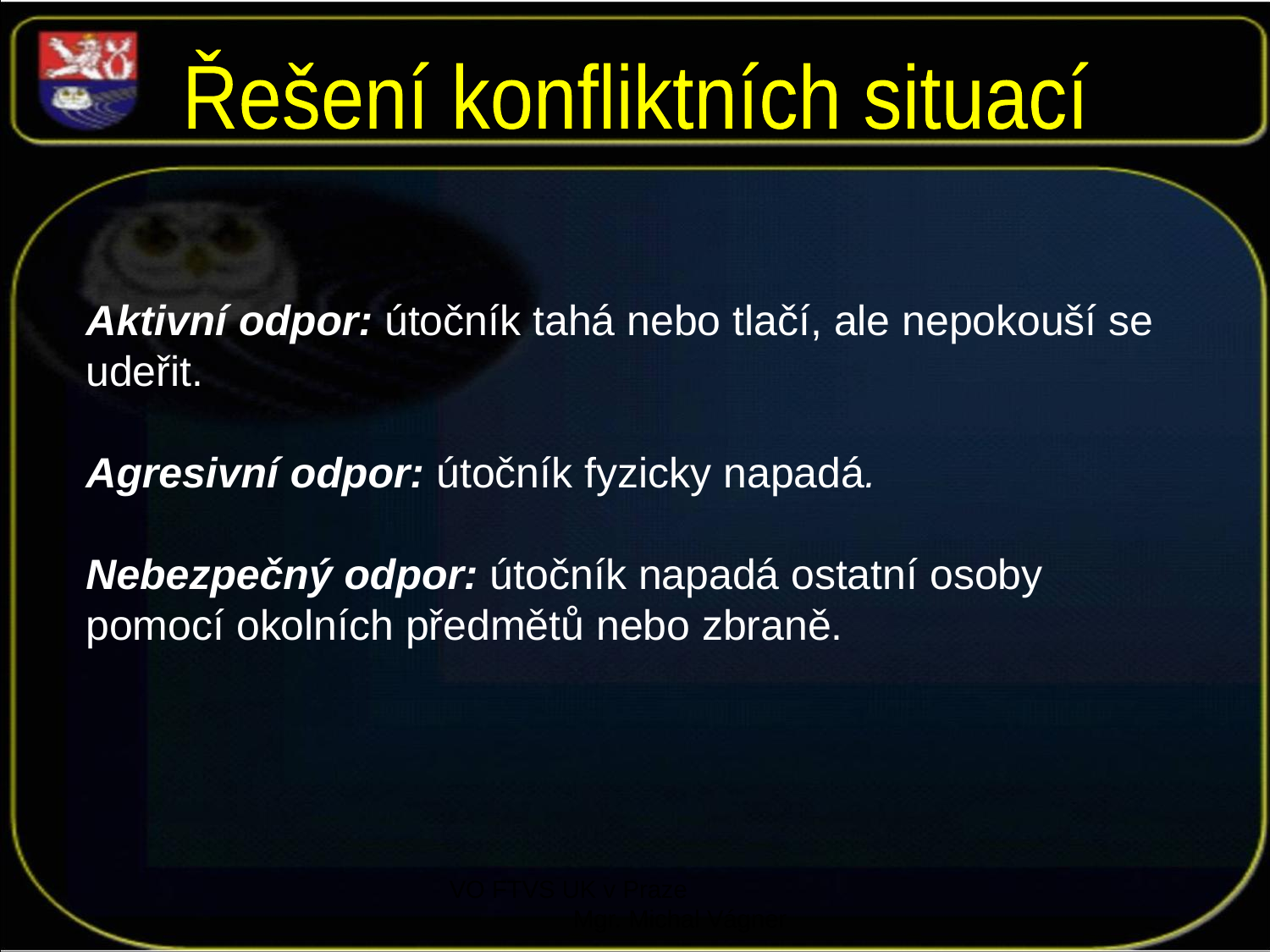

Řešení konfliktních situací

Aktivní odpor: útočník tahá nebo tlačí, ale nepokouší se udeřit.

Agresivní odpor: útočník fyzicky napadá.

Nebezpečný odpor: útočník napadá ostatní osoby pomocí okolních předmětů nebo zbraně.
VO FTVS UK v Praze                                   Mgr. Michal Vágner